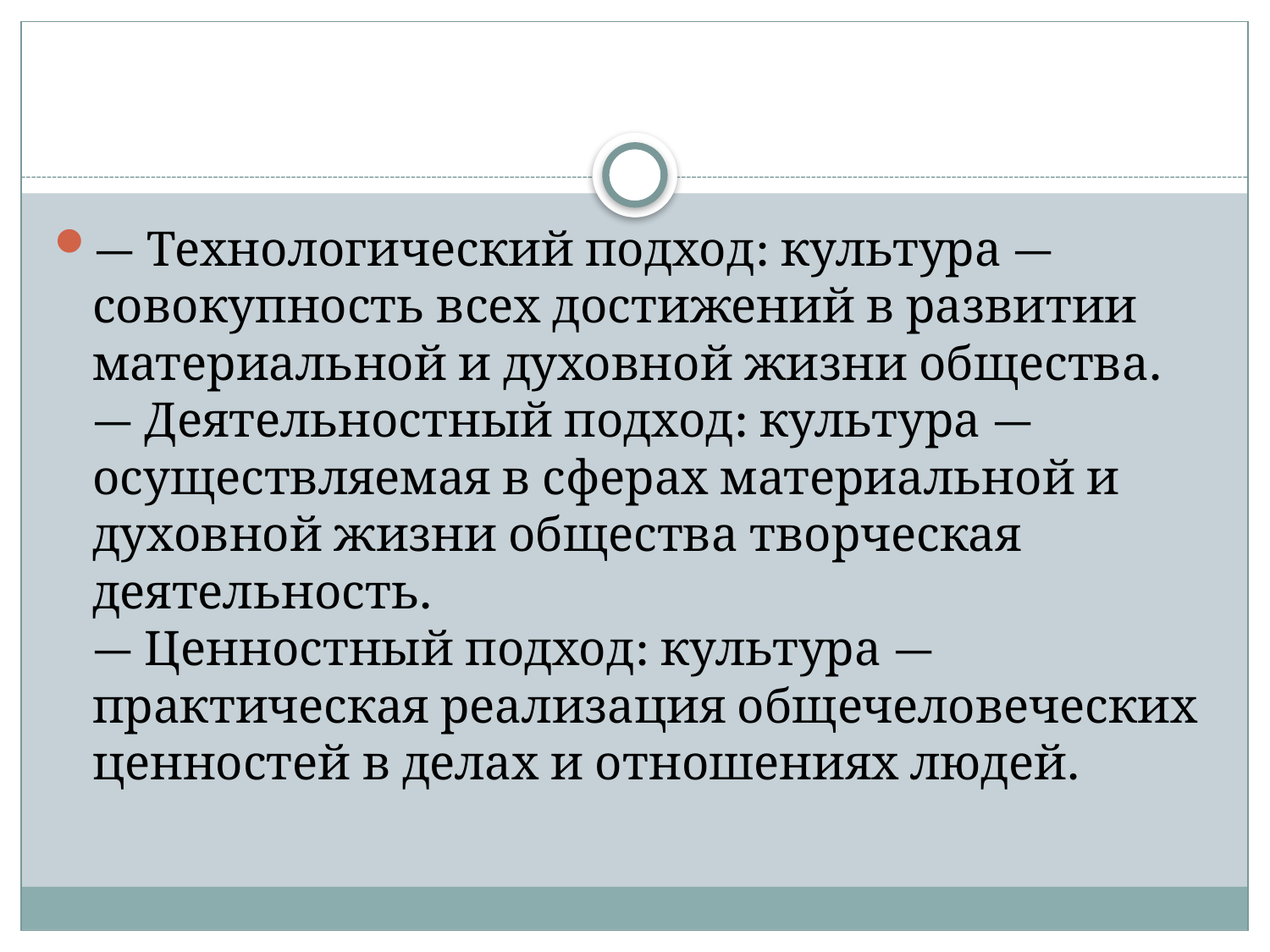

#
— Технологический подход: культура — совокупность всех достижений в развитии материальной и духовной жизни общества. 
— Деятельностный подход: культура — осуществляемая в сферах материальной и духовной жизни общества творческая деятельность. 
— Ценностный подход: культура — практическая реализация общечеловеческих ценностей в делах и отношениях людей.